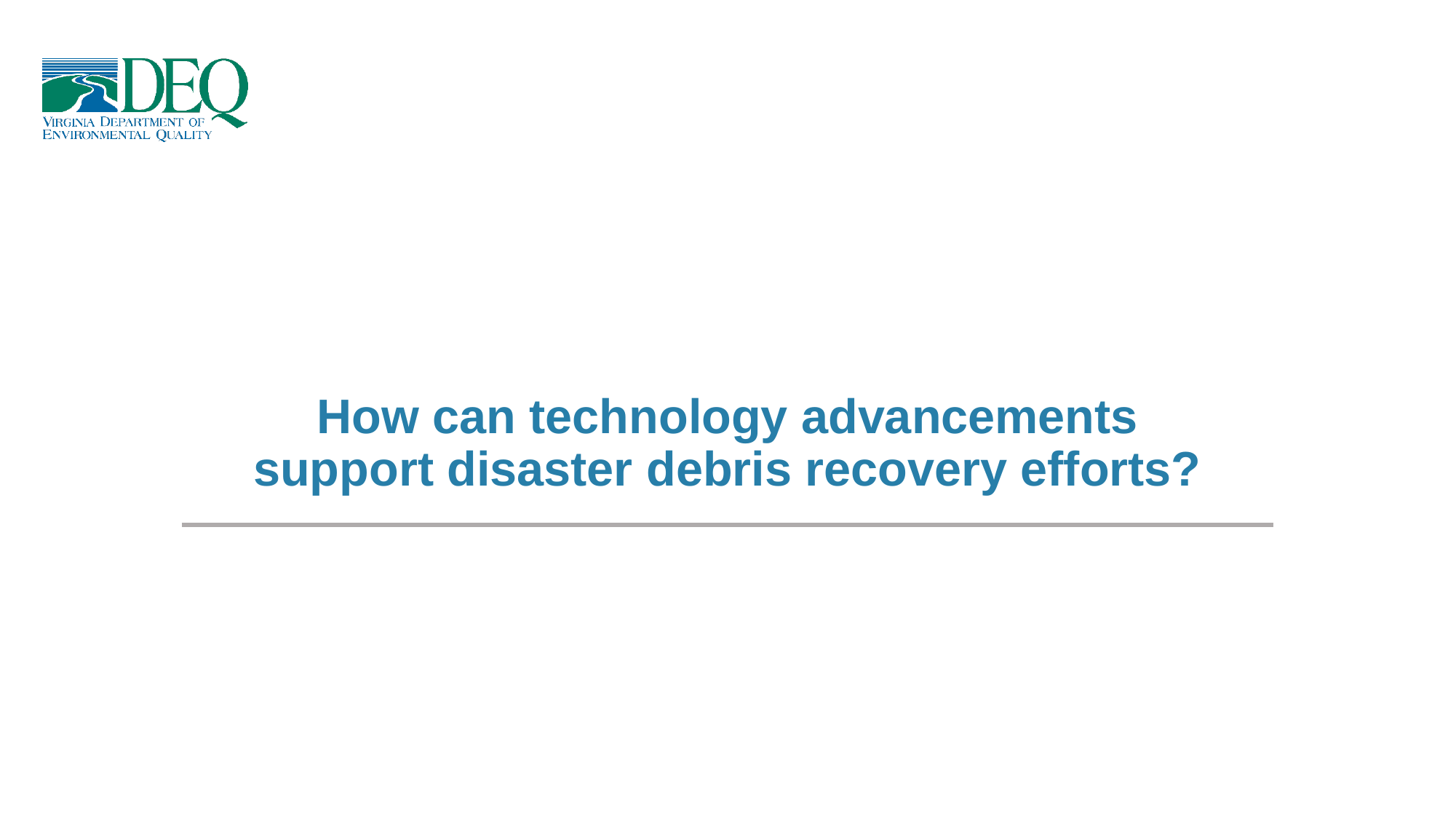

How can technology advancements support disaster debris recovery efforts?